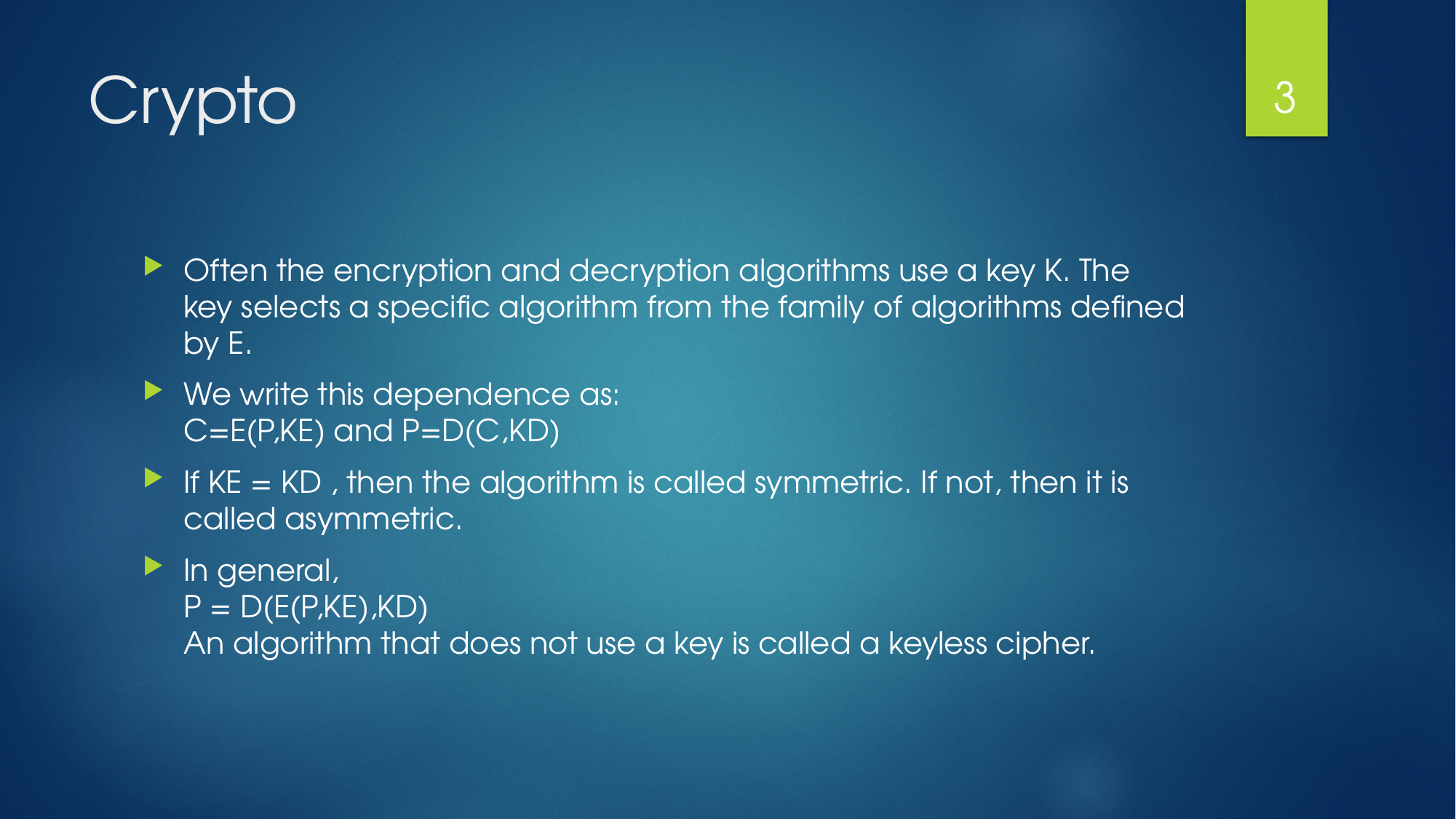

3
# Crypto
Often the encryption and decryption algorithms use a key K. The key selects a specific algorithm from the family of algorithms defined by E.
We write this dependence as:
C=E(P,KE) and P=D(C,KD)
If KE = KD , then the algorithm is called symmetric. If not, then it is called asymmetric.
In general,
P = D(E(P,KE),KD)
An algorithm that does not use a key is called a keyless cipher.